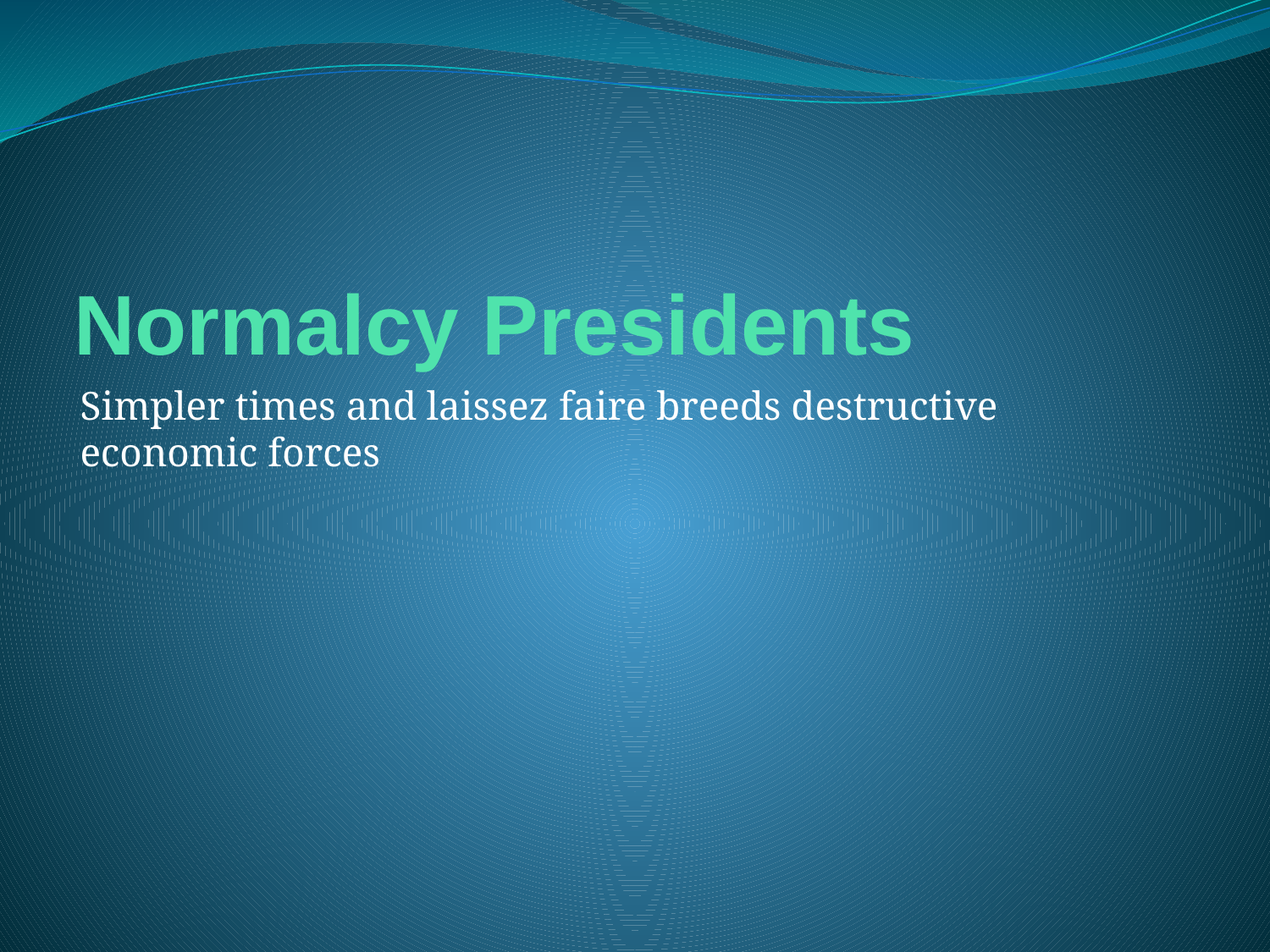

# Normalcy Presidents
Simpler times and laissez faire breeds destructive economic forces